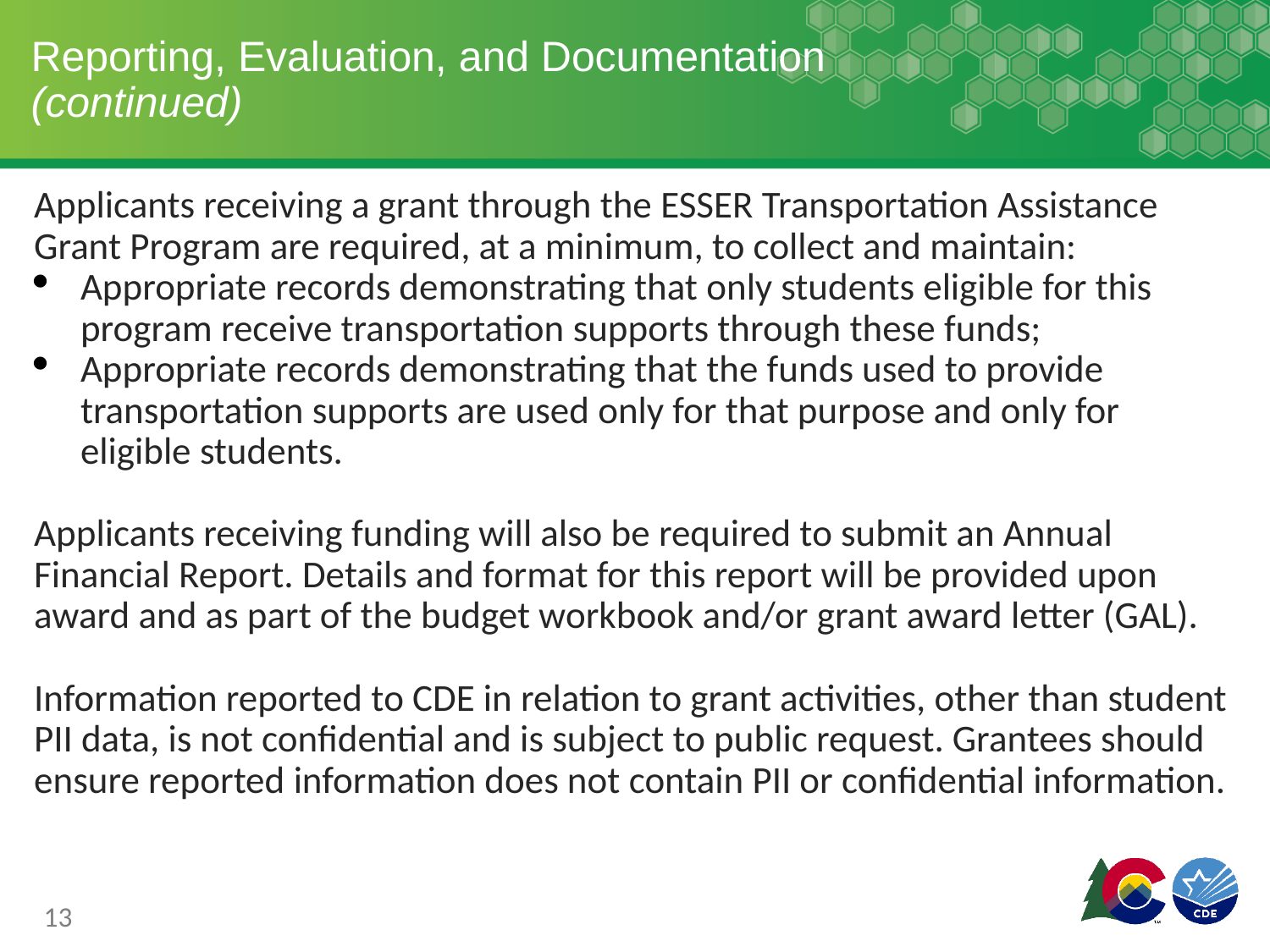

# Reporting, Evaluation, and Documentation (continued)
Applicants receiving a grant through the ESSER Transportation Assistance Grant Program are required, at a minimum, to collect and maintain:
Appropriate records demonstrating that only students eligible for this program receive transportation supports through these funds;
Appropriate records demonstrating that the funds used to provide transportation supports are used only for that purpose and only for eligible students.

Applicants receiving funding will also be required to submit an Annual Financial Report. Details and format for this report will be provided upon award and as part of the budget workbook and/or grant award letter (GAL).

Information reported to CDE in relation to grant activities, other than student PII data, is not confidential and is subject to public request. Grantees should ensure reported information does not contain PII or confidential information.

13